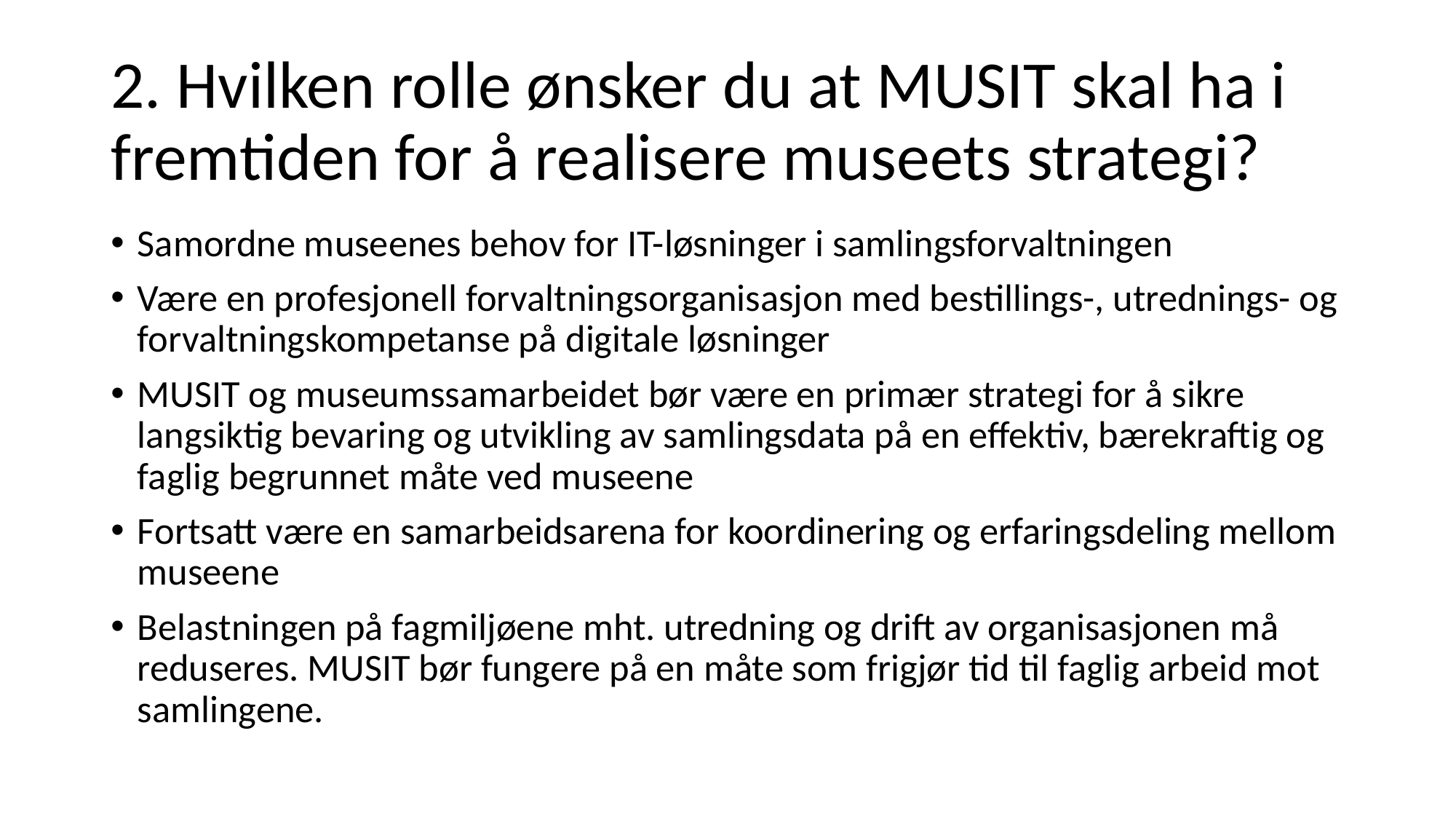

# 2. Hvilken rolle ønsker du at MUSIT skal ha i fremtiden for å realisere museets strategi?
Samordne museenes behov for IT-løsninger i samlingsforvaltningen
Være en profesjonell forvaltningsorganisasjon med bestillings-, utrednings- og forvaltningskompetanse på digitale løsninger
MUSIT og museumssamarbeidet bør være en primær strategi for å sikre langsiktig bevaring og utvikling av samlingsdata på en effektiv, bærekraftig og faglig begrunnet måte ved museene
Fortsatt være en samarbeidsarena for koordinering og erfaringsdeling mellom museene
Belastningen på fagmiljøene mht. utredning og drift av organisasjonen må reduseres. MUSIT bør fungere på en måte som frigjør tid til faglig arbeid mot samlingene.